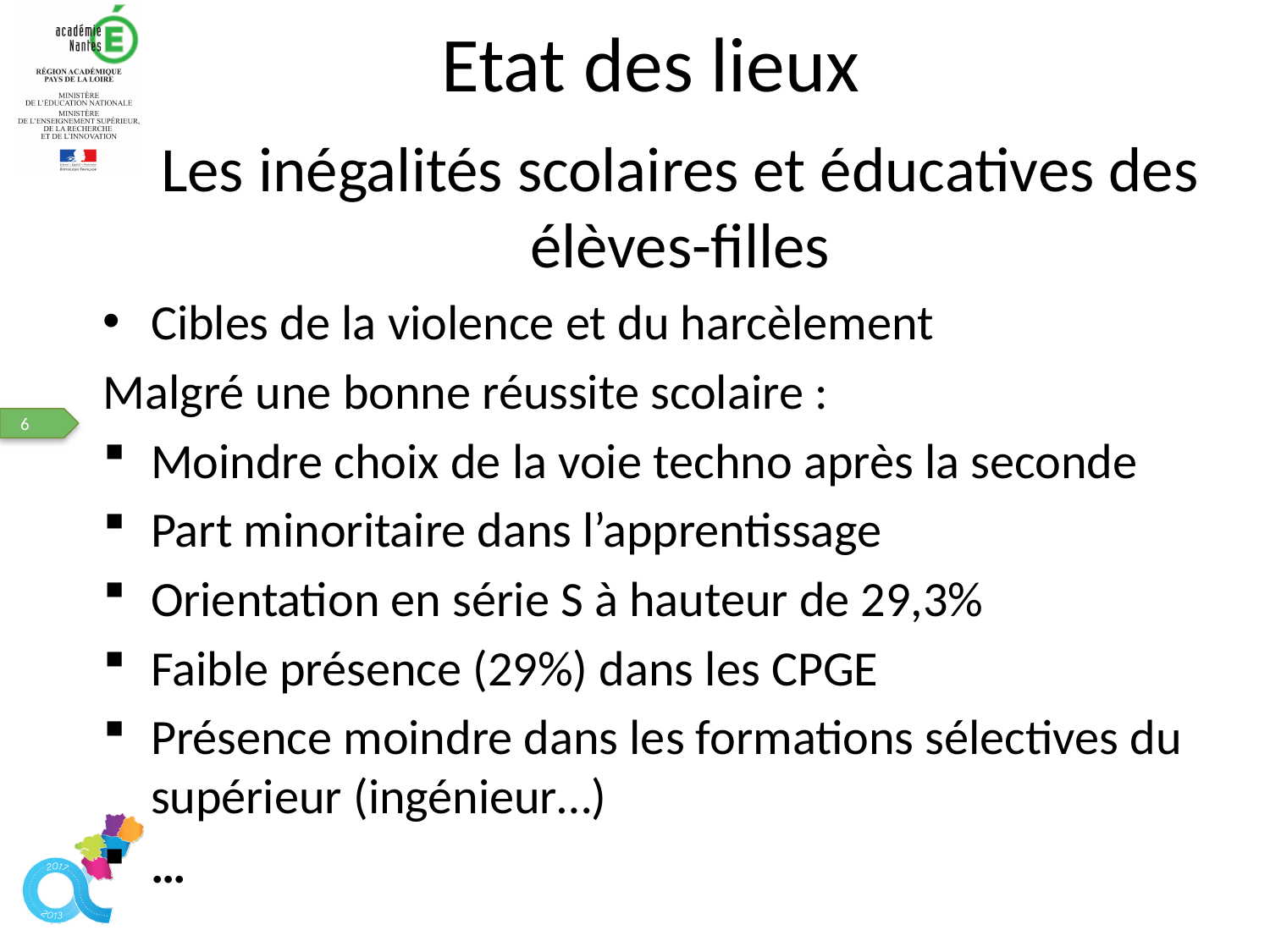

# Etat des lieux
Les inégalités scolaires et éducatives des élèves-filles
Cibles de la violence et du harcèlement
Malgré une bonne réussite scolaire :
Moindre choix de la voie techno après la seconde
Part minoritaire dans l’apprentissage
Orientation en série S à hauteur de 29,3%
Faible présence (29%) dans les CPGE
Présence moindre dans les formations sélectives du supérieur (ingénieur…)
…